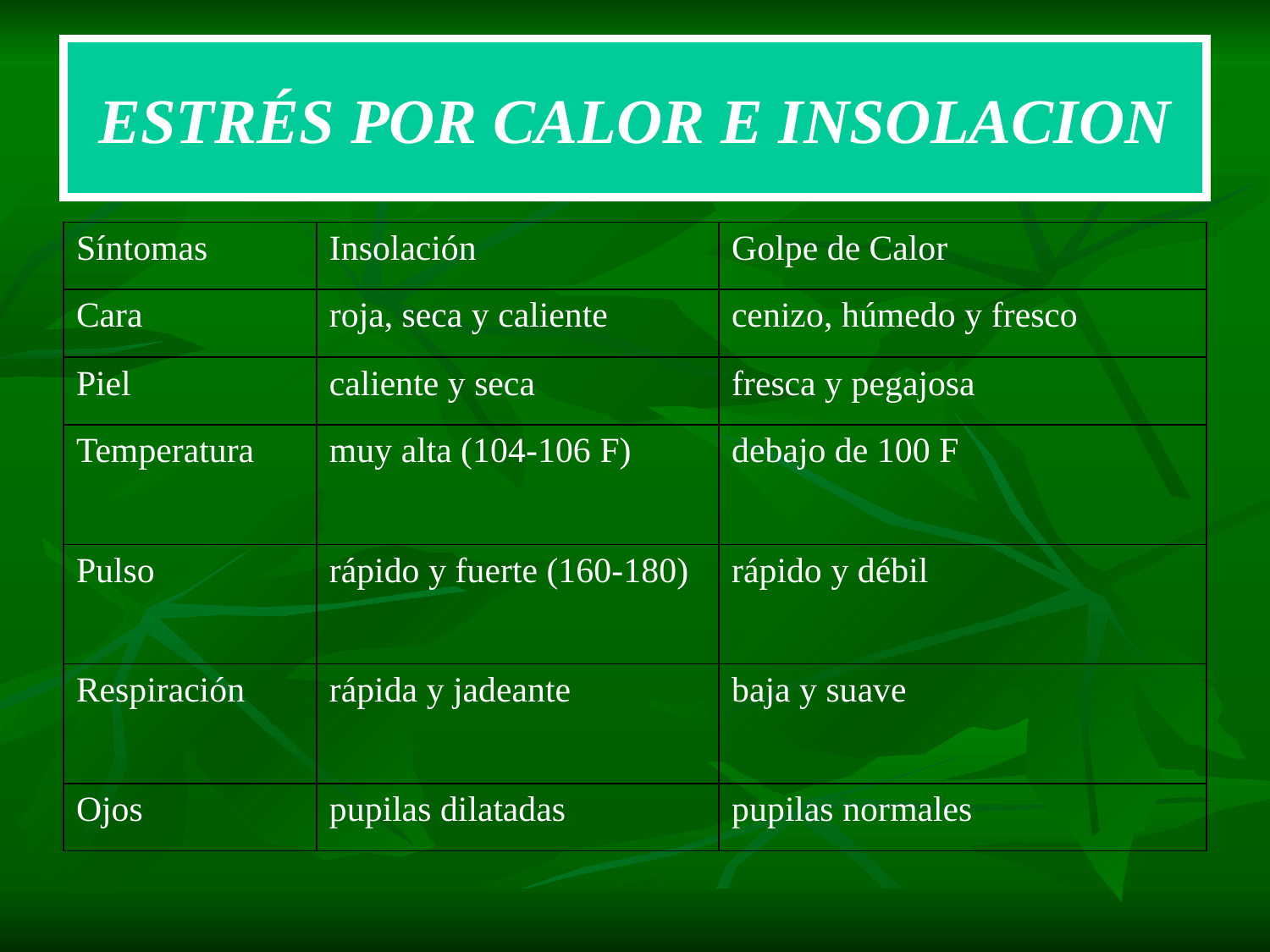

# ESTRÉS POR CALOR E INSOLACION
| Síntomas | Insolación | Golpe de Calor |
| --- | --- | --- |
| Cara | roja, seca y caliente | cenizo, húmedo y fresco |
| Piel | caliente y seca | fresca y pegajosa |
| Temperatura | muy alta (104-106 F) | debajo de 100 F |
| Pulso | rápido y fuerte (160-180) | rápido y débil |
| Respiración | rápida y jadeante | baja y suave |
| Ojos | pupilas dilatadas | pupilas normales |